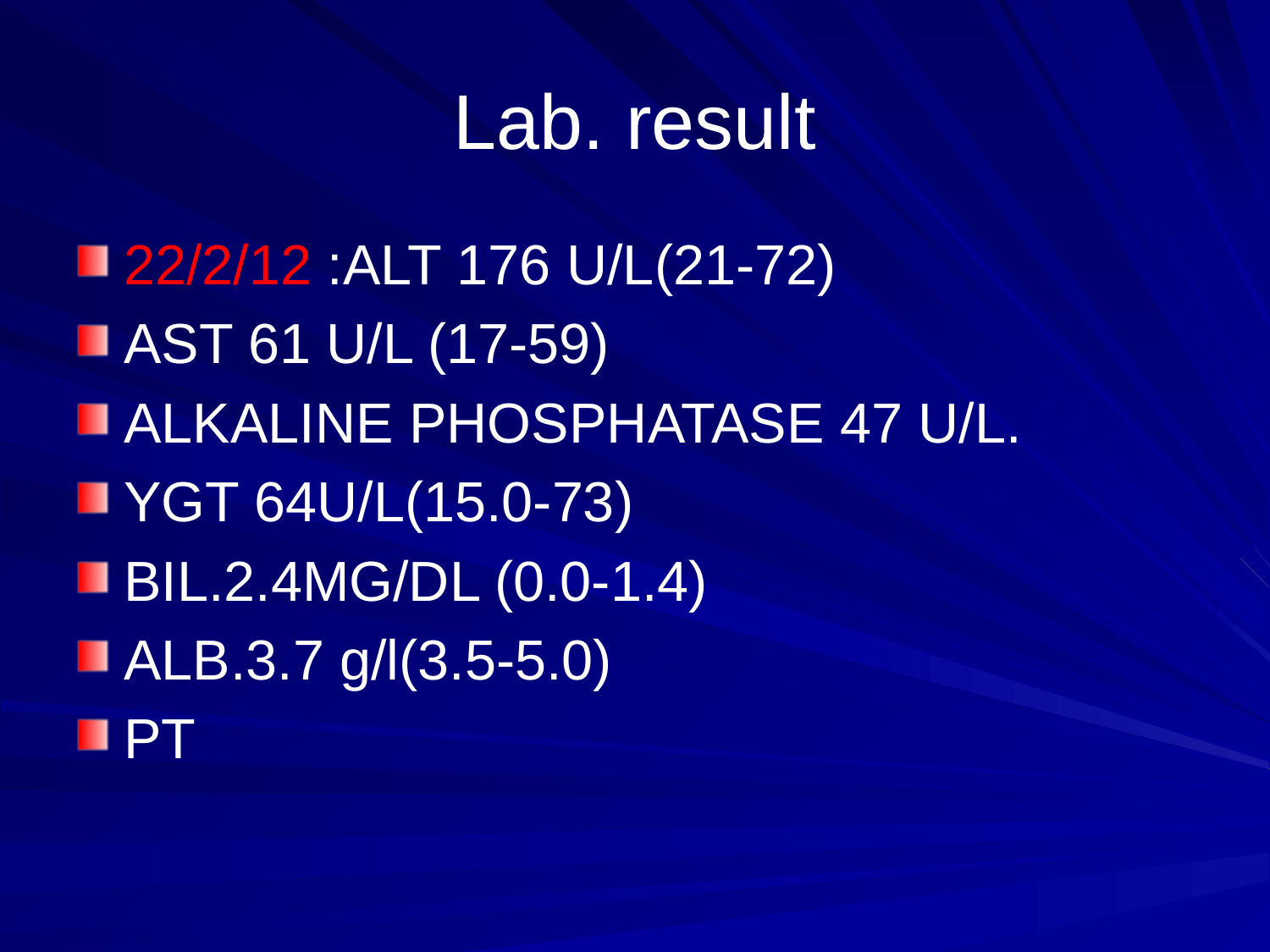

# Lab. result
22/2/12 :ALT 176 U/L(21-72)
AST 61 U/L (17-59)
ALKALINE PHOSPHATASE 47 U/L.
YGT 64U/L(15.0-73)
BIL.2.4MG/DL (0.0-1.4)
ALB.3.7 g/l(3.5-5.0)
PT